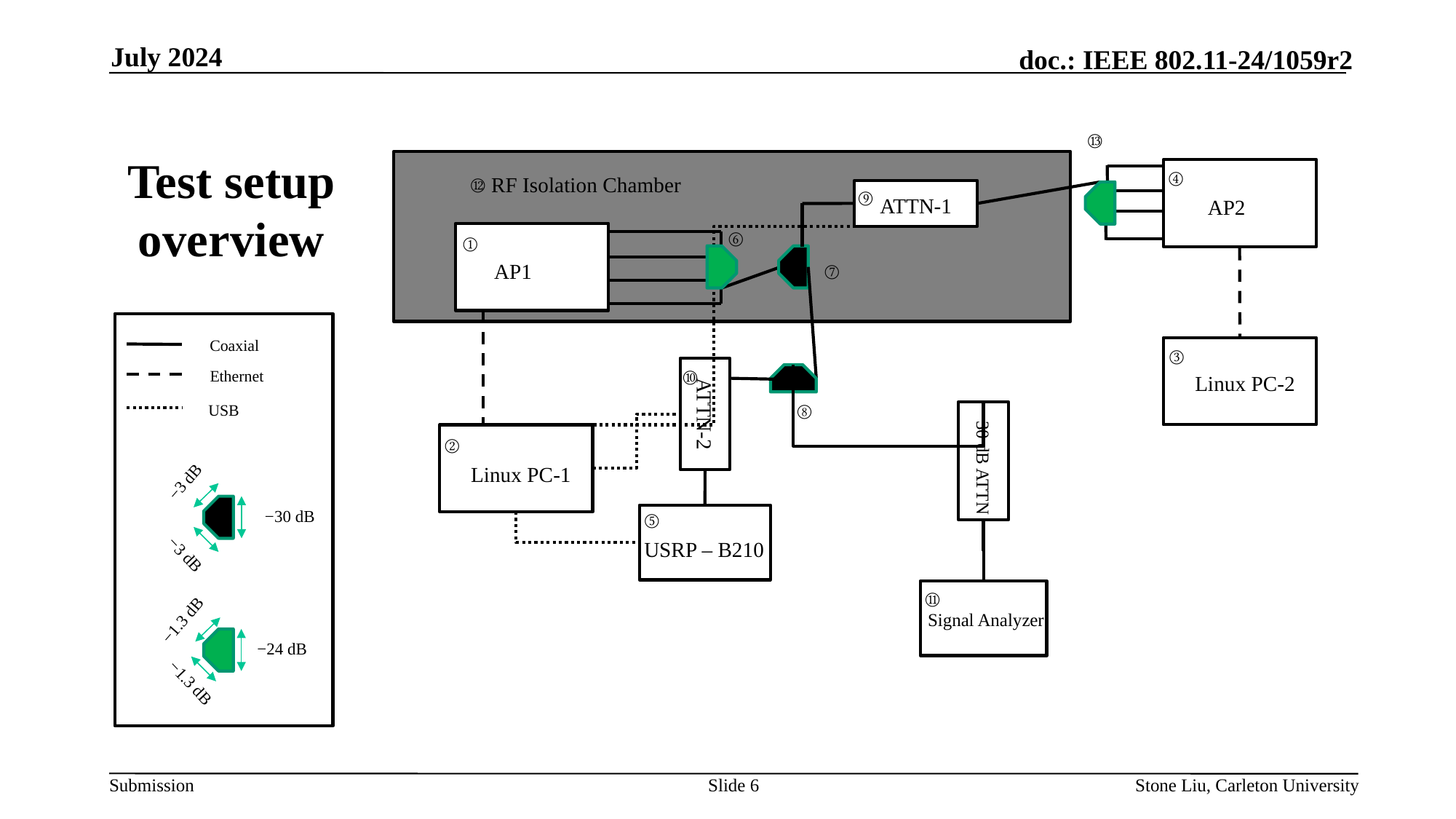

July 2024
⑬
# Test setup overview

④
⑫ RF Isolation Chamber
⑨

ATTN-1

AP2
⑥

①

⑦
AP1

Coaxial

③
⑩
Ethernet

Linux PC-2

⑧
USB

ATTN-2

②
−30 dB ATTN
Linux PC-1
−3 dB
−30 dB
⑤

USRP – B210
−3 dB
⑪

Signal Analyzer
−1.3 dB
−24 dB

−1.3 dB
Slide 6
Stone Liu, Carleton University